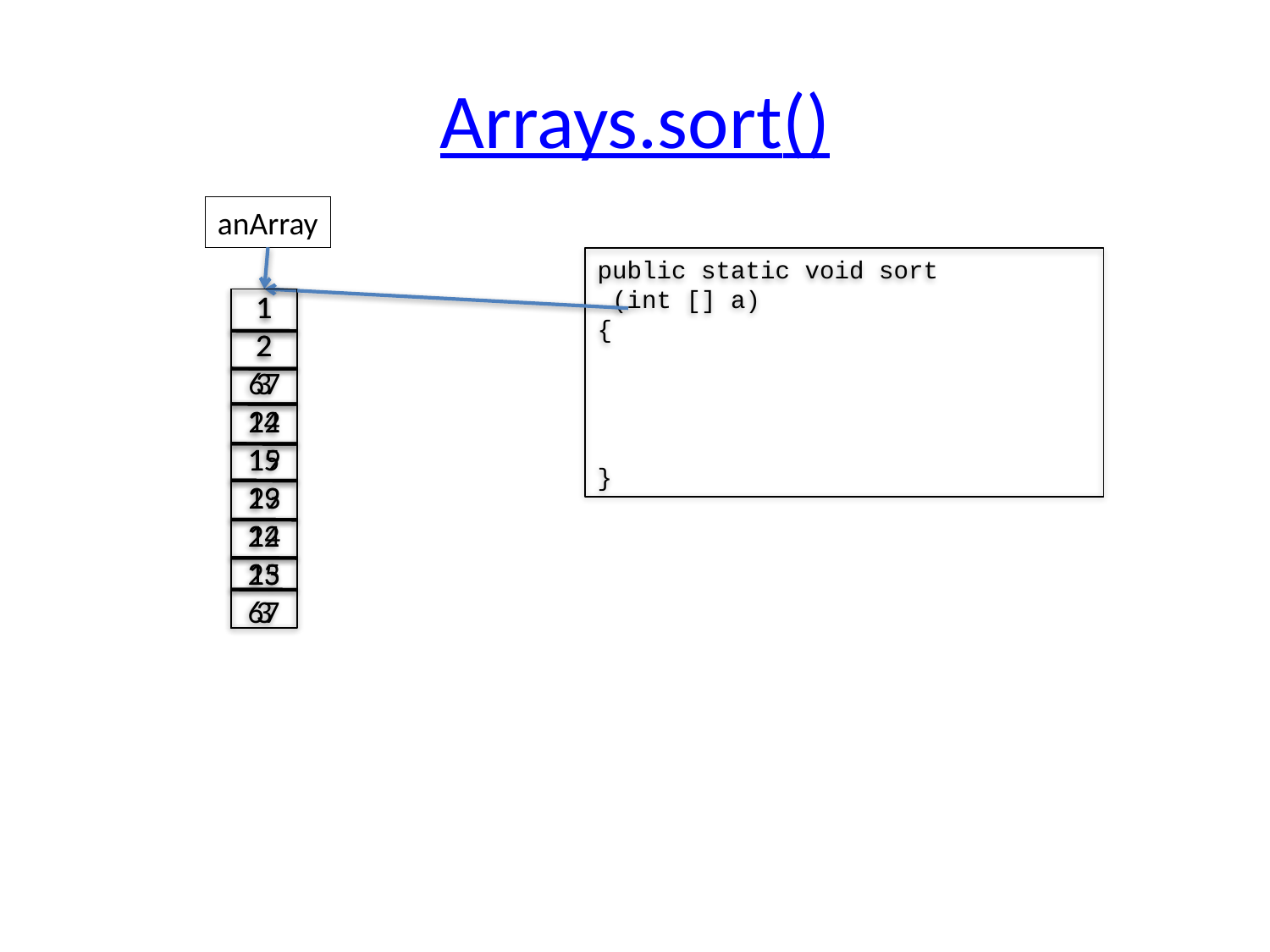

# Arrays.sort()
anArray
public static void sort
 (int [] a)
{

}
1
2
3
14
15
19
22
23
67
1
2
67
22
19
23
14
15
3